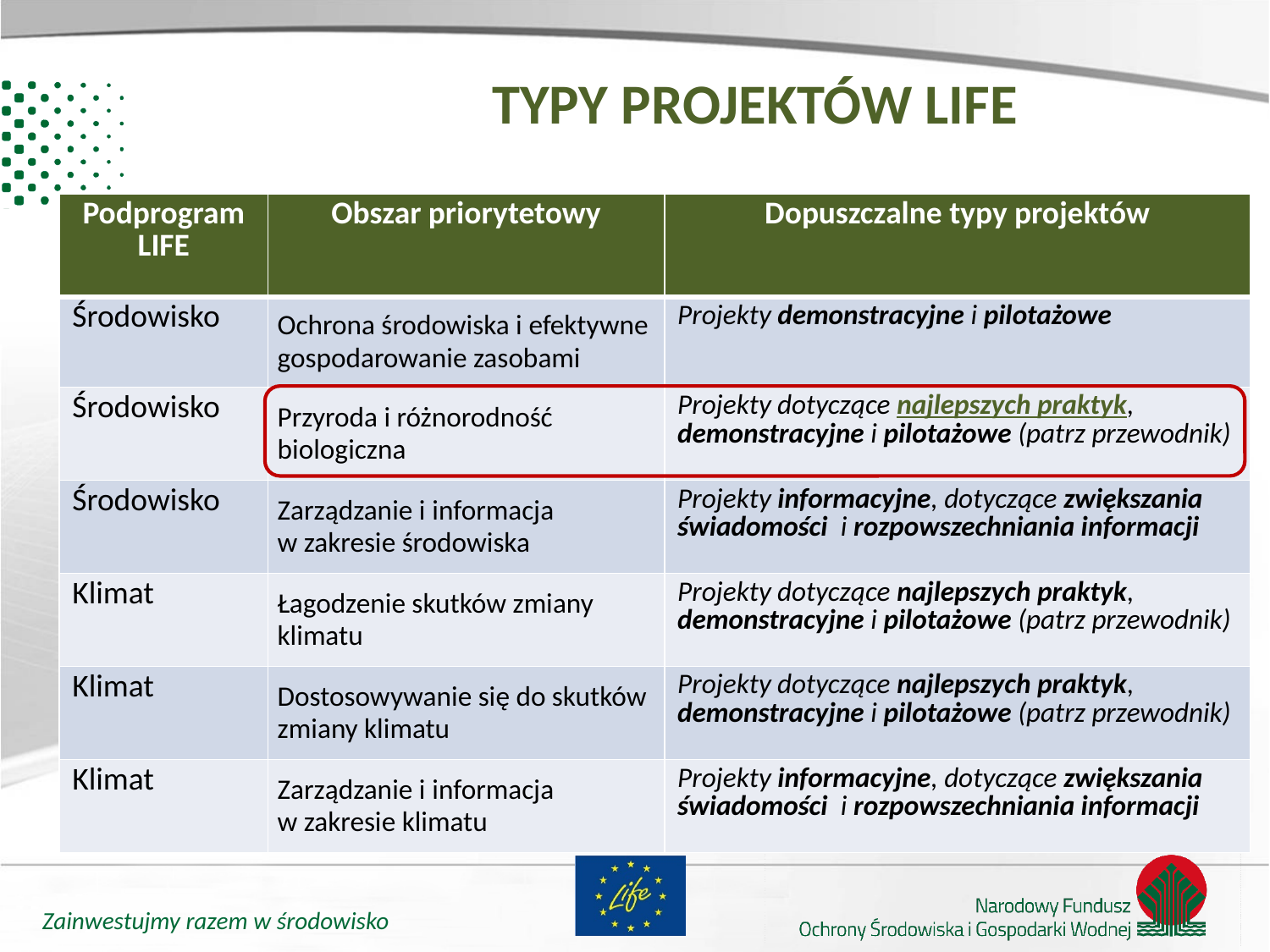

Typy projektów LIFE
| Podprogram LIFE | Obszar priorytetowy | Dopuszczalne typy projektów |
| --- | --- | --- |
| Środowisko | Ochrona środowiska i efektywne gospodarowanie zasobami | Projekty demonstracyjne i pilotażowe |
| Środowisko | Przyroda i różnorodność biologiczna | Projekty dotyczące najlepszych praktyk, demonstracyjne i pilotażowe (patrz przewodnik) |
| Środowisko | Zarządzanie i informacja w zakresie środowiska | Projekty informacyjne, dotyczące zwiększania świadomości i rozpowszechniania informacji |
| Klimat | Łagodzenie skutków zmiany klimatu | Projekty dotyczące najlepszych praktyk, demonstracyjne i pilotażowe (patrz przewodnik) |
| Klimat | Dostosowywanie się do skutków zmiany klimatu | Projekty dotyczące najlepszych praktyk, demonstracyjne i pilotażowe (patrz przewodnik) |
| Klimat | Zarządzanie i informacja w zakresie klimatu | Projekty informacyjne, dotyczące zwiększania świadomości i rozpowszechniania informacji |